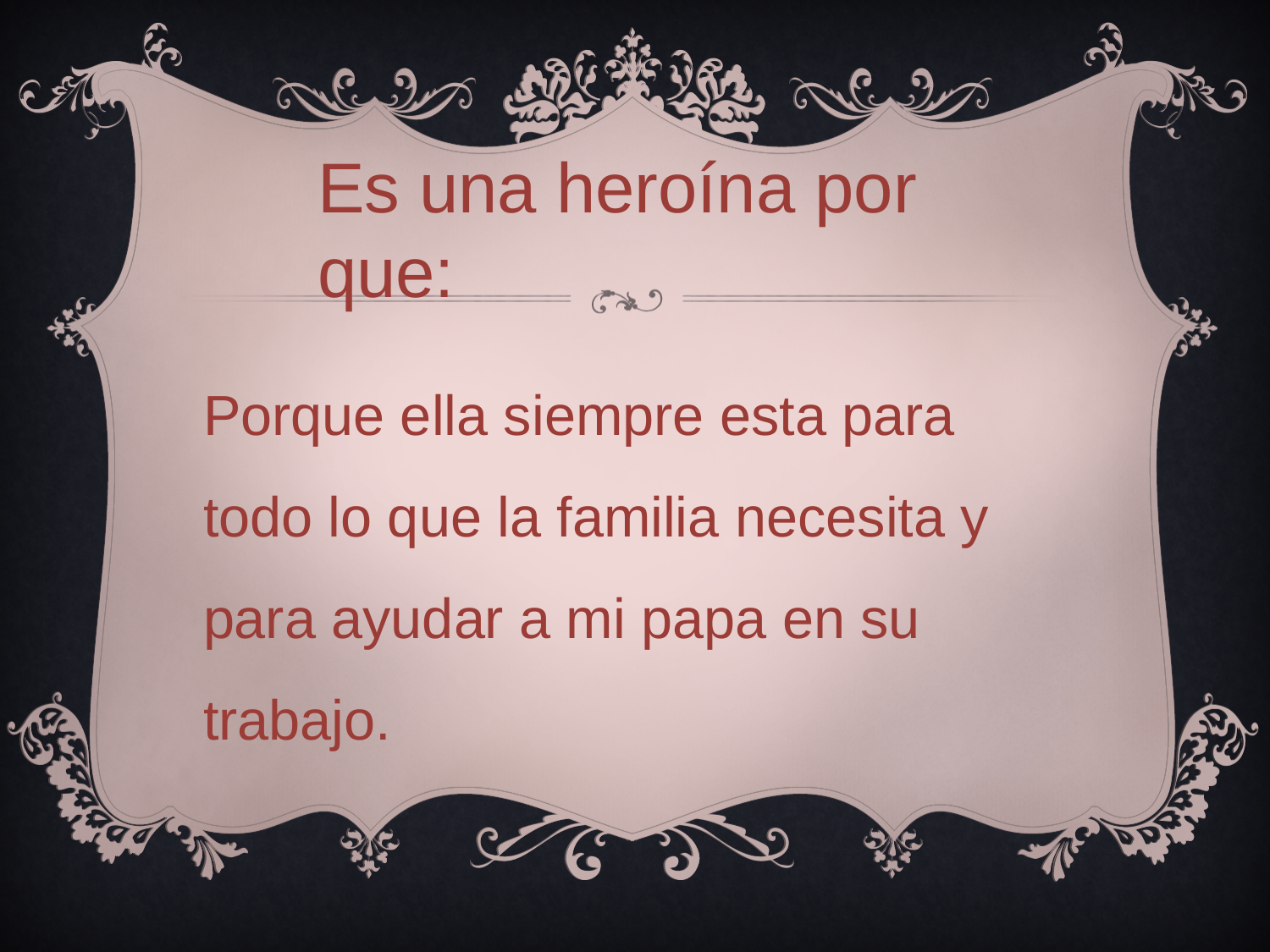

Es una heroína por que:
Porque ella siempre esta para todo lo que la familia necesita y para ayudar a mi papa en su trabajo.